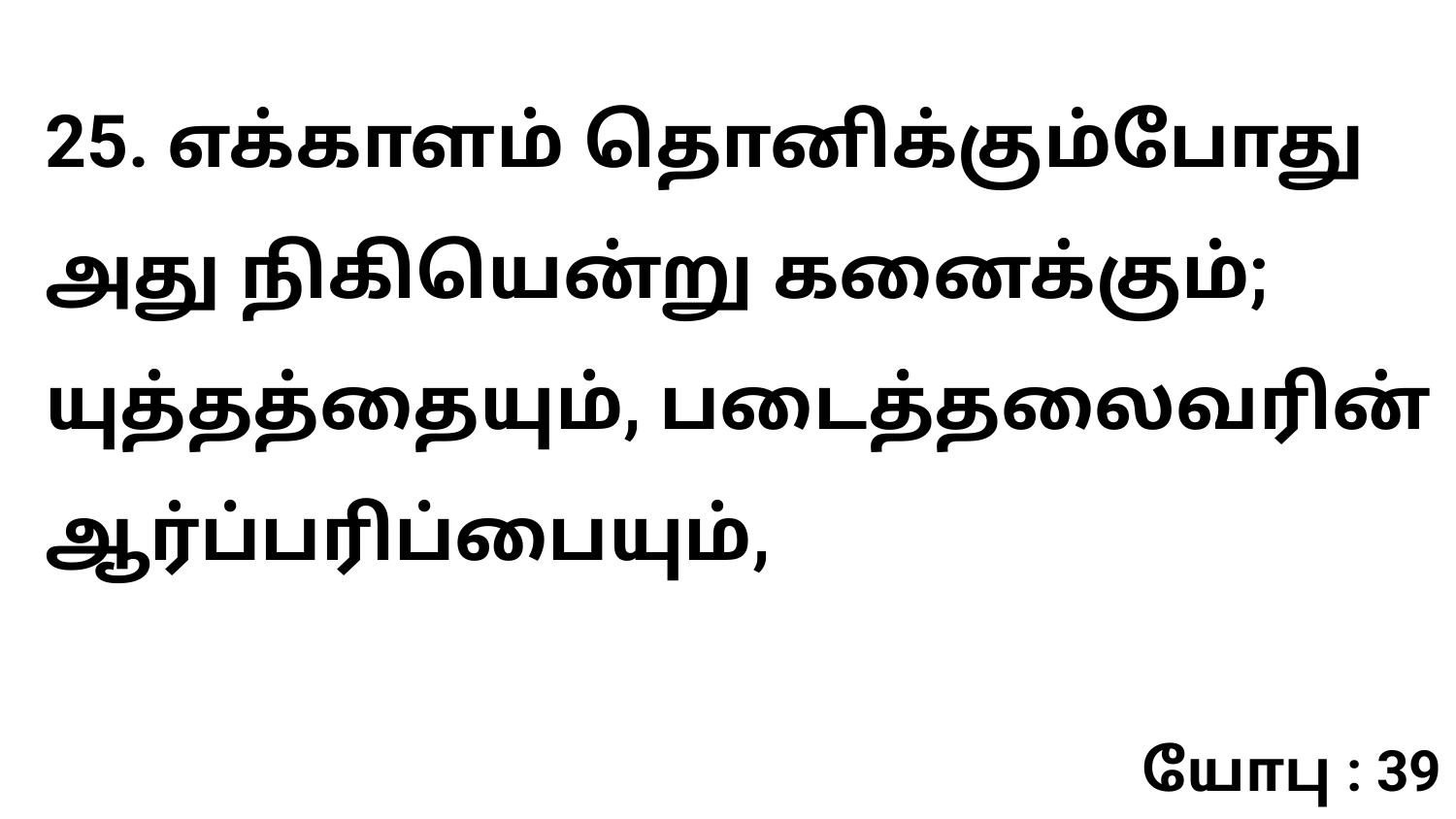

25. எக்காளம் தொனிக்கும்போது அது நிகியென்று கனைக்கும்; யுத்தத்தையும், படைத்தலைவரின் ஆர்ப்பரிப்பையும்,
யோபு : 39